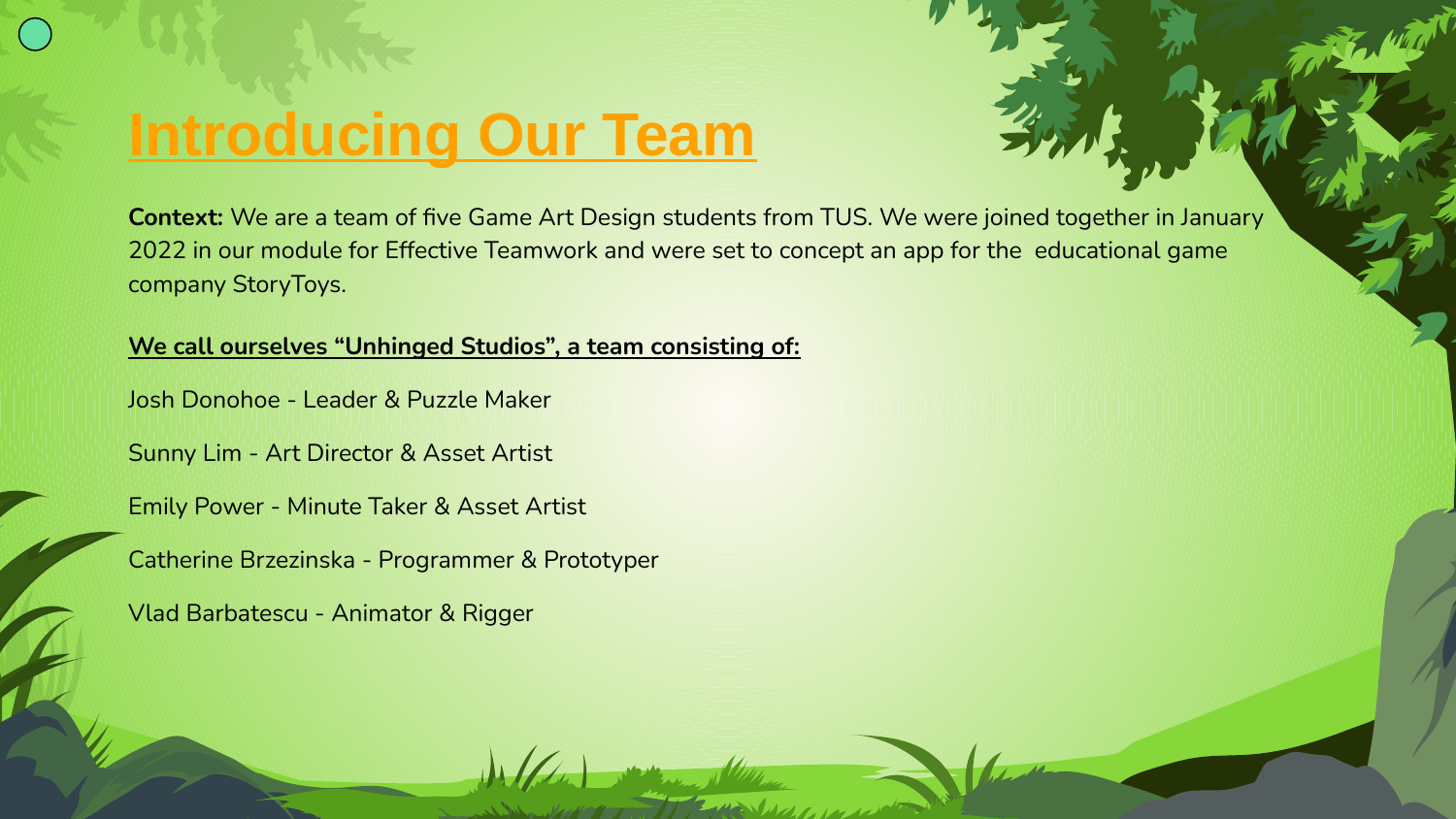

# Introducing Our Team
Context: We are a team of five Game Art Design students from TUS. We were joined together in January  2022 in our module for Effective Teamwork and were set to concept an app for the  educational game company StoryToys.

We call ourselves “Unhinged Studios”, a team consisting of:
Josh Donohoe - Leader & Puzzle Maker
Sunny Lim - Art Director & Asset Artist
Emily Power - Minute Taker & Asset Artist
Catherine Brzezinska - Programmer & Prototyper
Vlad Barbatescu - Animator & Rigger